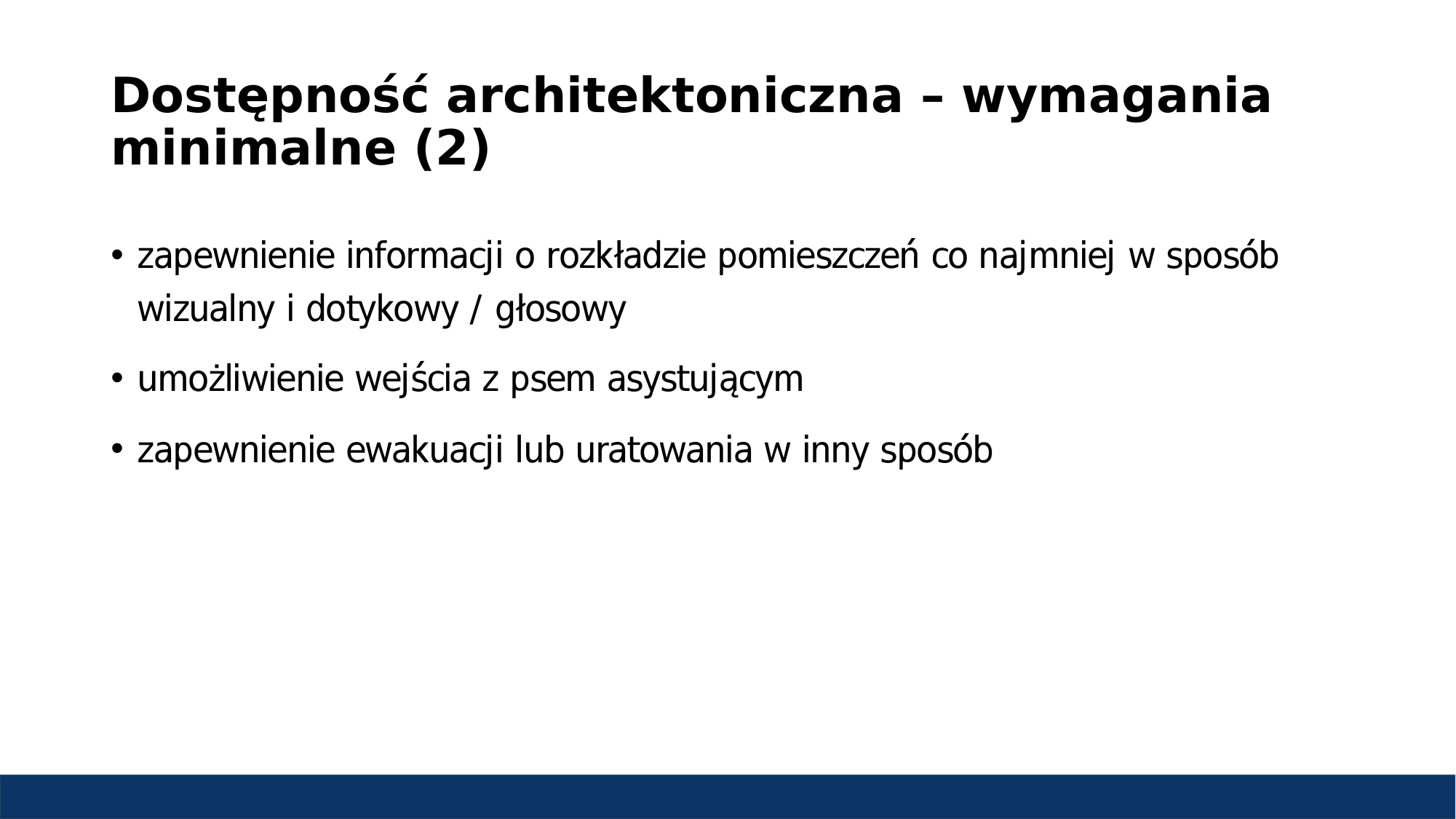

# Dostępność architektoniczna – wymagania minimalne (2)
zapewnienie informacji o rozkładzie pomieszczeń co najmniej w sposób wizualny i dotykowy / głosowy
umożliwienie wejścia z psem asystującym
zapewnienie ewakuacji lub uratowania w inny sposób